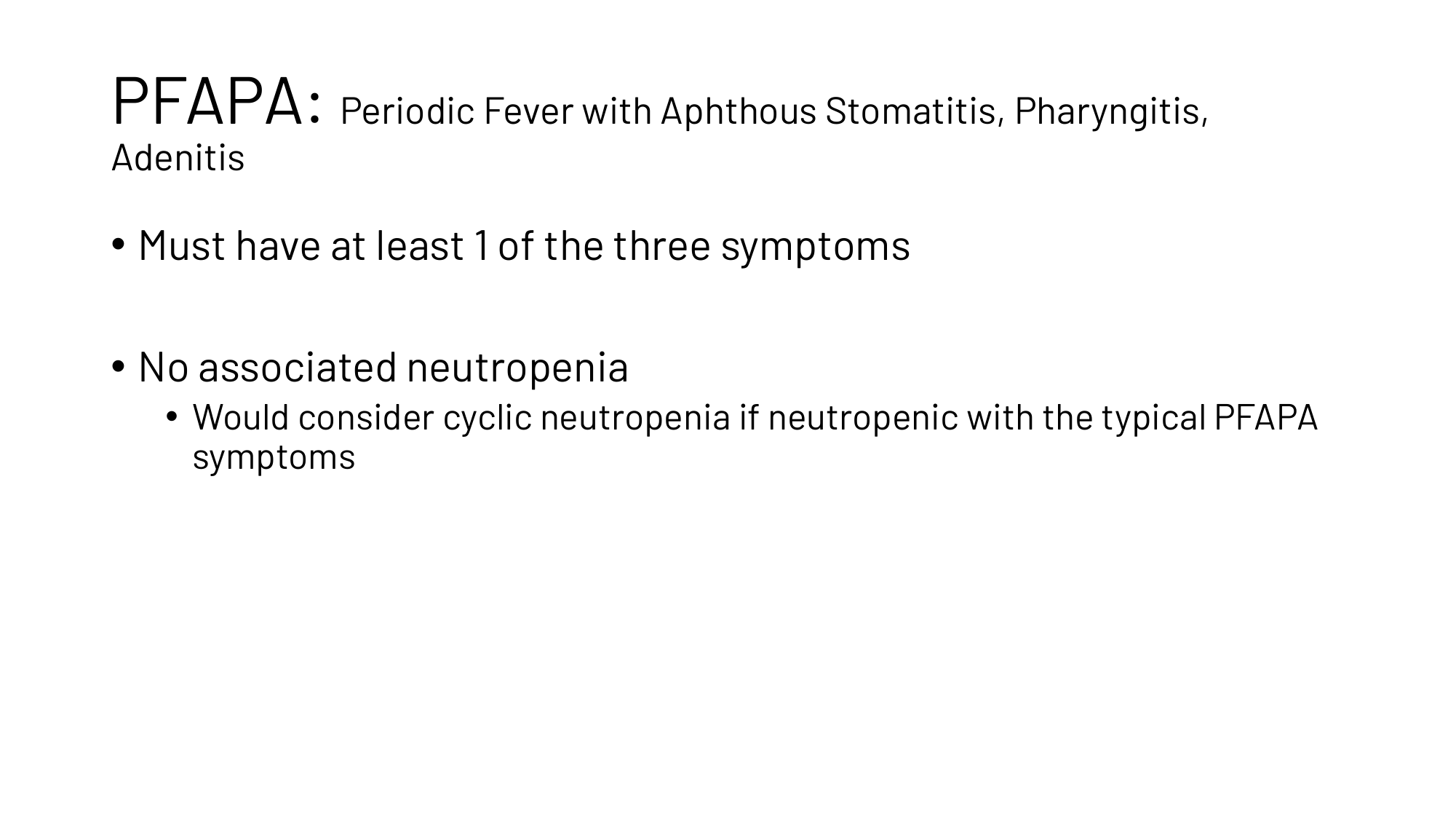

# PFAPA: Periodic Fever with Aphthous Stomatitis, Pharyngitis, Adenitis
Must have at least 1 of the three symptoms

No associated neutropenia
Would consider cyclic neutropenia if neutropenic with the typical PFAPA symptoms